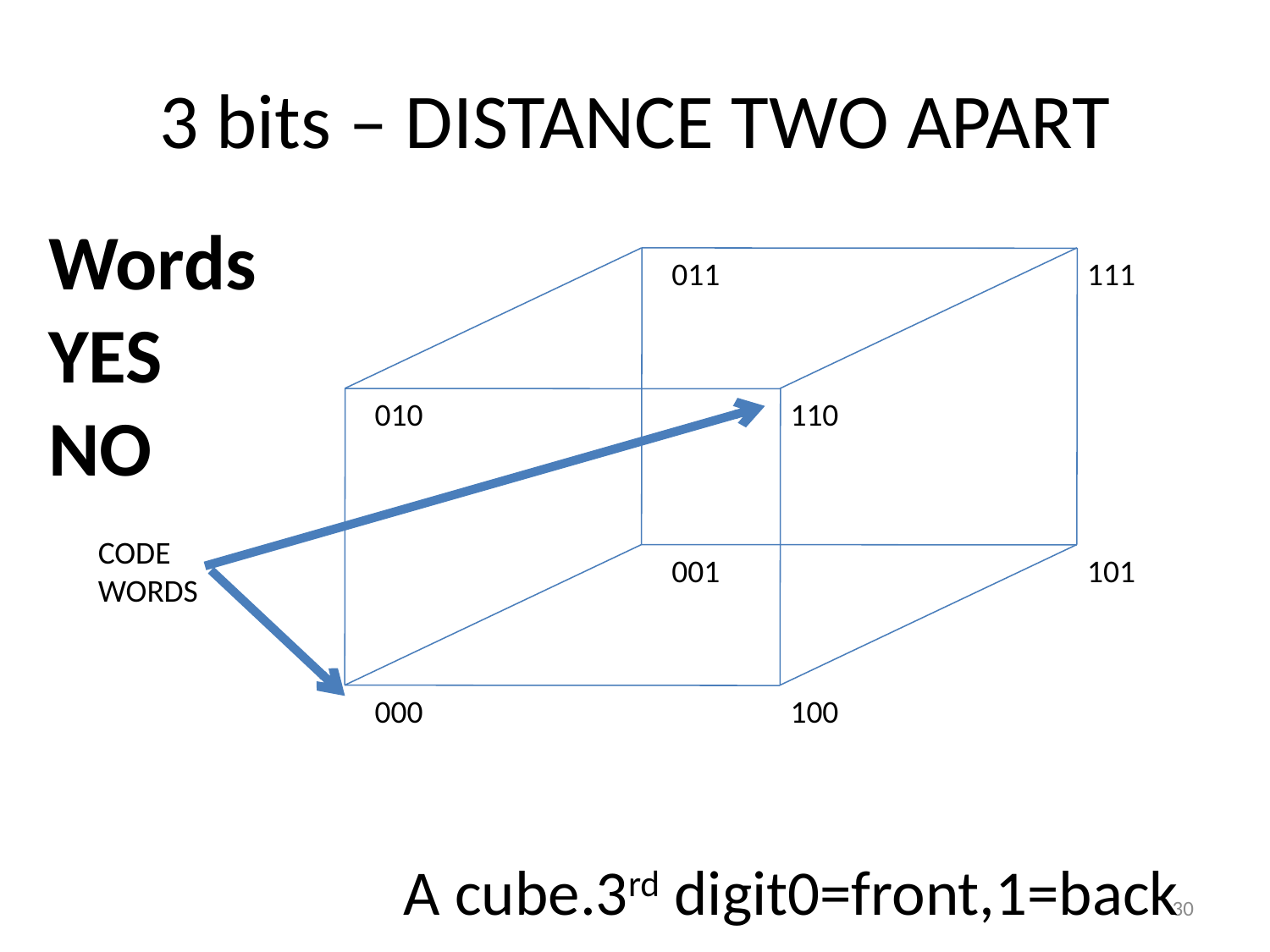

# 3 bits – DISTANCE TWO APART
Words
YES
NO
011
111
001
101
010
110
000
100
CODE
WORDS
A cube.3rd digit0=front,1=back
30